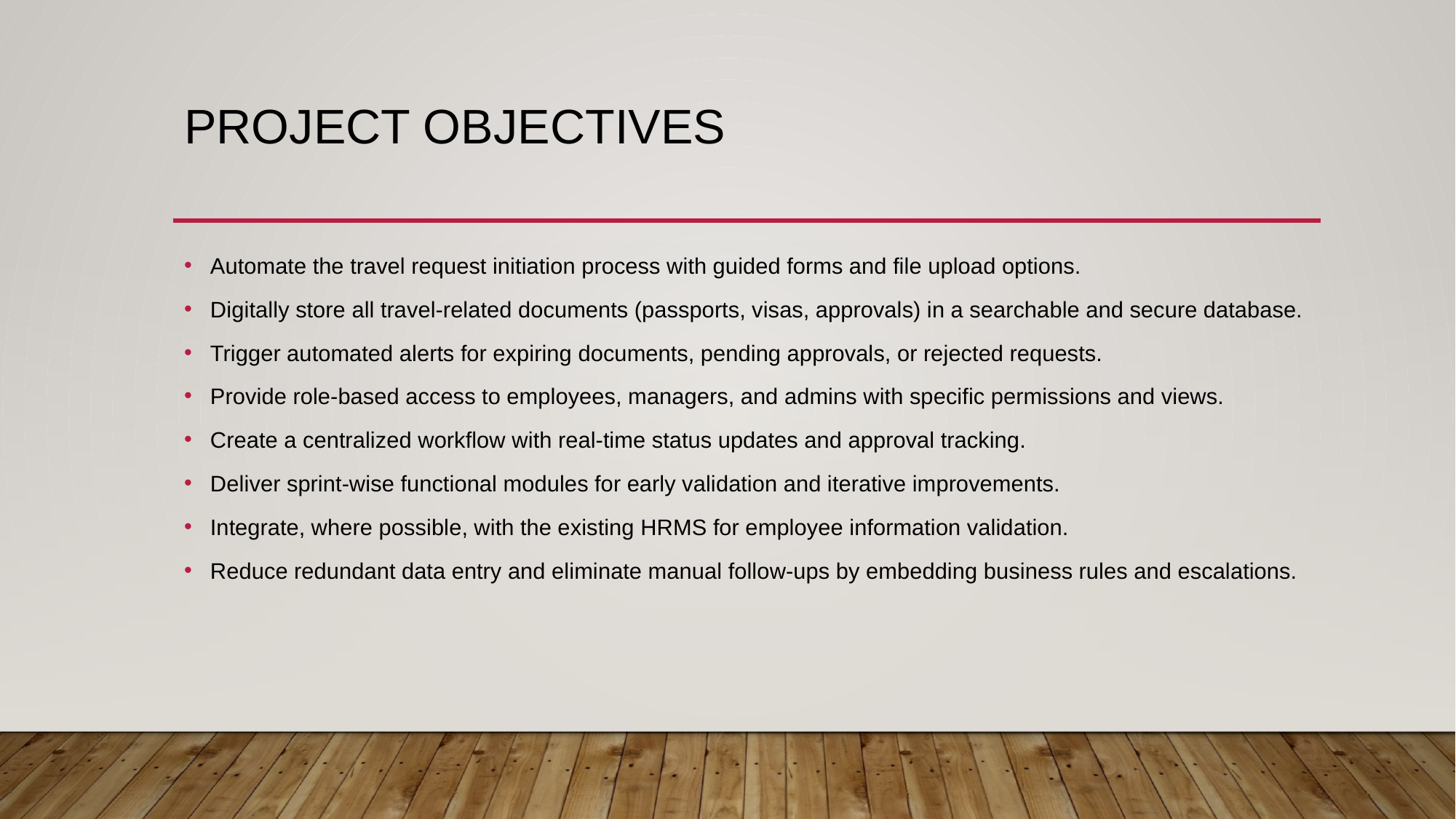

# Project Objectives
Automate the travel request initiation process with guided forms and file upload options.
Digitally store all travel-related documents (passports, visas, approvals) in a searchable and secure database.
Trigger automated alerts for expiring documents, pending approvals, or rejected requests.
Provide role-based access to employees, managers, and admins with specific permissions and views.
Create a centralized workflow with real-time status updates and approval tracking.
Deliver sprint-wise functional modules for early validation and iterative improvements.
Integrate, where possible, with the existing HRMS for employee information validation.
Reduce redundant data entry and eliminate manual follow-ups by embedding business rules and escalations.